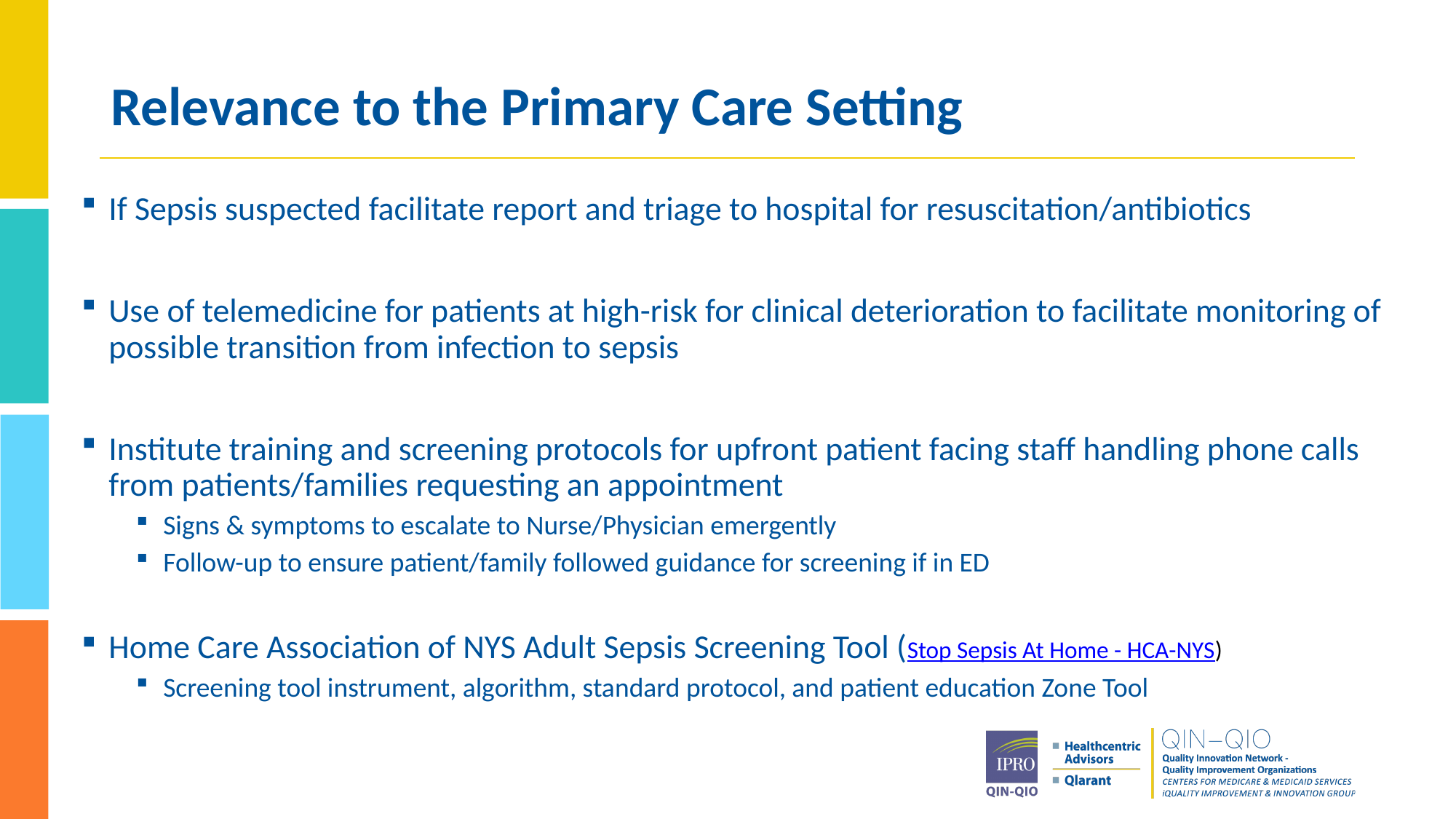

# Relevance to the Primary Care Setting
If Sepsis suspected facilitate report and triage to hospital for resuscitation/antibiotics

Use of telemedicine for patients at high-risk for clinical deterioration to facilitate monitoring of possible transition from infection to sepsis

Institute training and screening protocols for upfront patient facing staff handling phone calls from patients/families requesting an appointment
Signs & symptoms to escalate to Nurse/Physician emergently
Follow-up to ensure patient/family followed guidance for screening if in ED

Home Care Association of NYS Adult Sepsis Screening Tool (Stop Sepsis At Home - HCA-NYS)
Screening tool instrument, algorithm, standard protocol, and patient education Zone Tool